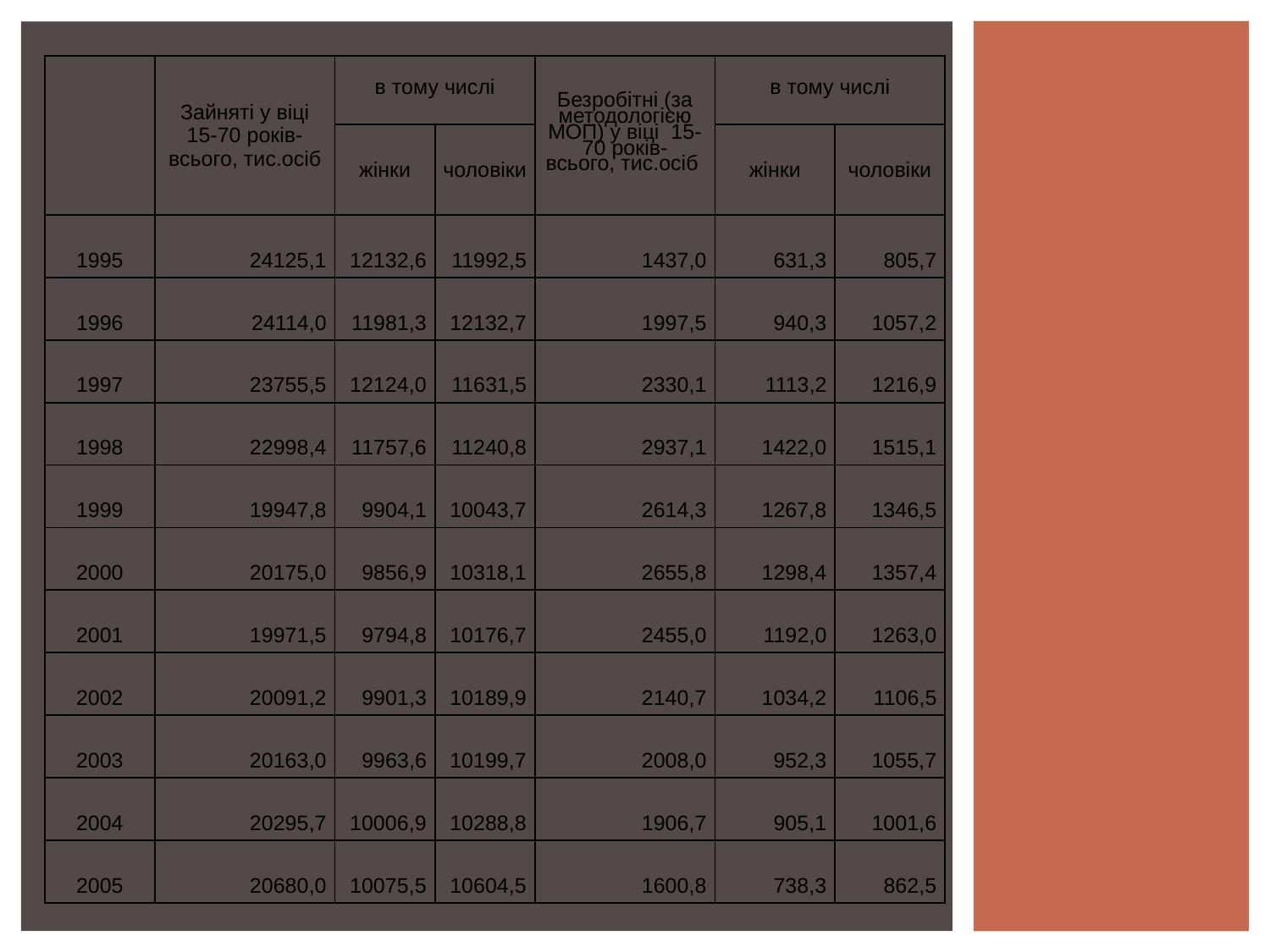

|  | Зайняті у віці 15-70 років-всього, тис.осіб | в тому числі |  | Безробітні (за методологією МОП) у віці  15-70 років-всього, тис.осіб | в тому числі |  |
| --- | --- | --- | --- | --- | --- | --- |
|  |  | жінки | чоловіки |  | жінки | чоловіки |
| 1995 | 24125,1 | 12132,6 | 11992,5 | 1437,0 | 631,3 | 805,7 |
| 1996 | 24114,0 | 11981,3 | 12132,7 | 1997,5 | 940,3 | 1057,2 |
| 1997 | 23755,5 | 12124,0 | 11631,5 | 2330,1 | 1113,2 | 1216,9 |
| 1998 | 22998,4 | 11757,6 | 11240,8 | 2937,1 | 1422,0 | 1515,1 |
| 1999 | 19947,8 | 9904,1 | 10043,7 | 2614,3 | 1267,8 | 1346,5 |
| 2000 | 20175,0 | 9856,9 | 10318,1 | 2655,8 | 1298,4 | 1357,4 |
| 2001 | 19971,5 | 9794,8 | 10176,7 | 2455,0 | 1192,0 | 1263,0 |
| 2002 | 20091,2 | 9901,3 | 10189,9 | 2140,7 | 1034,2 | 1106,5 |
| 2003 | 20163,0 | 9963,6 | 10199,7 | 2008,0 | 952,3 | 1055,7 |
| 2004 | 20295,7 | 10006,9 | 10288,8 | 1906,7 | 905,1 | 1001,6 |
| 2005 | 20680,0 | 10075,5 | 10604,5 | 1600,8 | 738,3 | 862,5 |